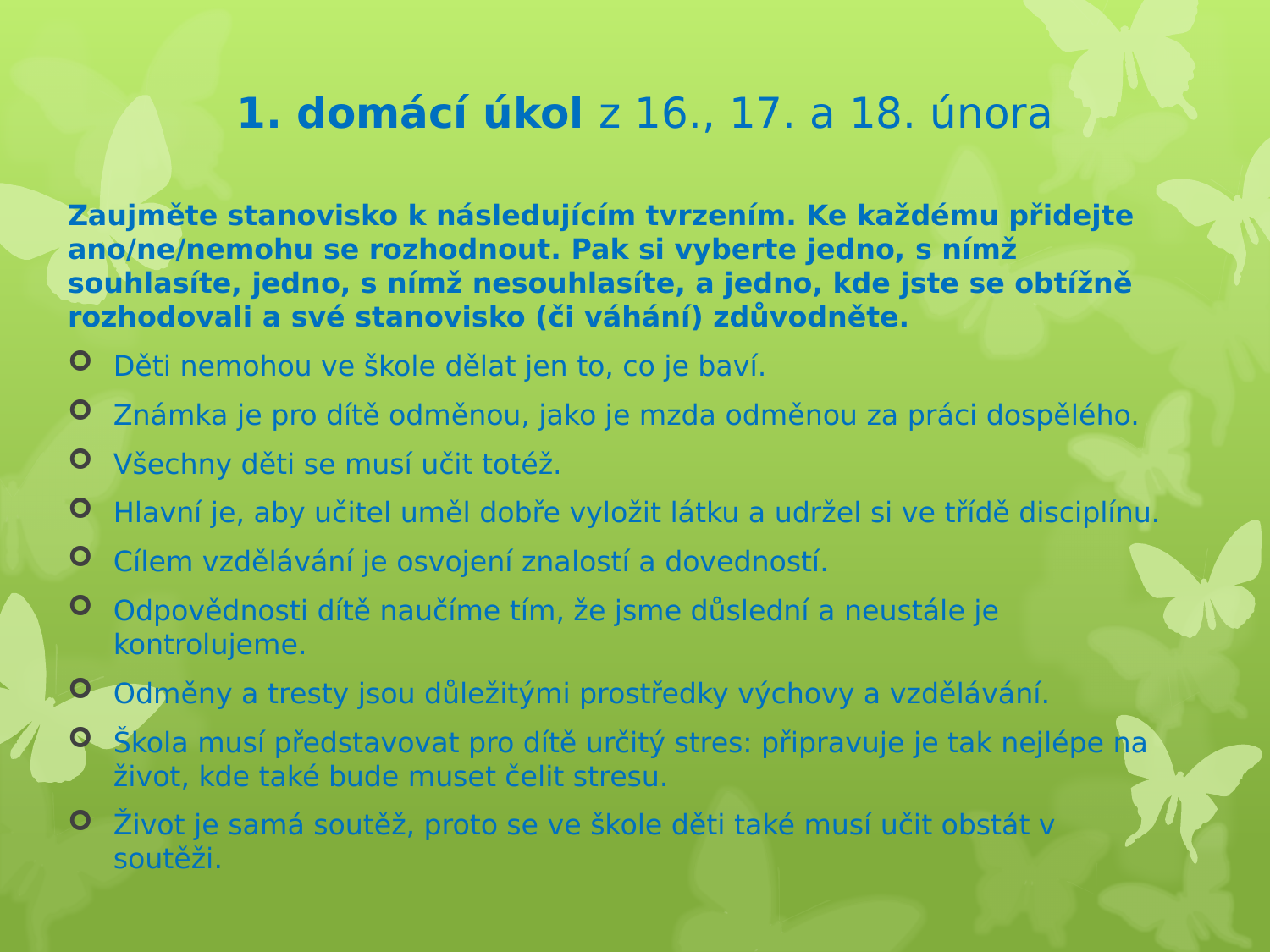

# 1. domácí úkol z 16., 17. a 18. února
Zaujměte stanovisko k následujícím tvrzením. Ke každému přidejte ano/ne/nemohu se rozhodnout. Pak si vyberte jedno, s nímž souhlasíte, jedno, s nímž nesouhlasíte, a jedno, kde jste se obtížně rozhodovali a své stanovisko (či váhání) zdůvodněte.
Děti nemohou ve škole dělat jen to, co je baví.
Známka je pro dítě odměnou, jako je mzda odměnou za práci dospělého.
Všechny děti se musí učit totéž.
Hlavní je, aby učitel uměl dobře vyložit látku a udržel si ve třídě disciplínu.
Cílem vzdělávání je osvojení znalostí a dovedností.
Odpovědnosti dítě naučíme tím, že jsme důslední a neustále je kontrolujeme.
Odměny a tresty jsou důležitými prostředky výchovy a vzdělávání.
Škola musí představovat pro dítě určitý stres: připravuje je tak nejlépe na život, kde také bude muset čelit stresu.
Život je samá soutěž, proto se ve škole děti také musí učit obstát v soutěži.